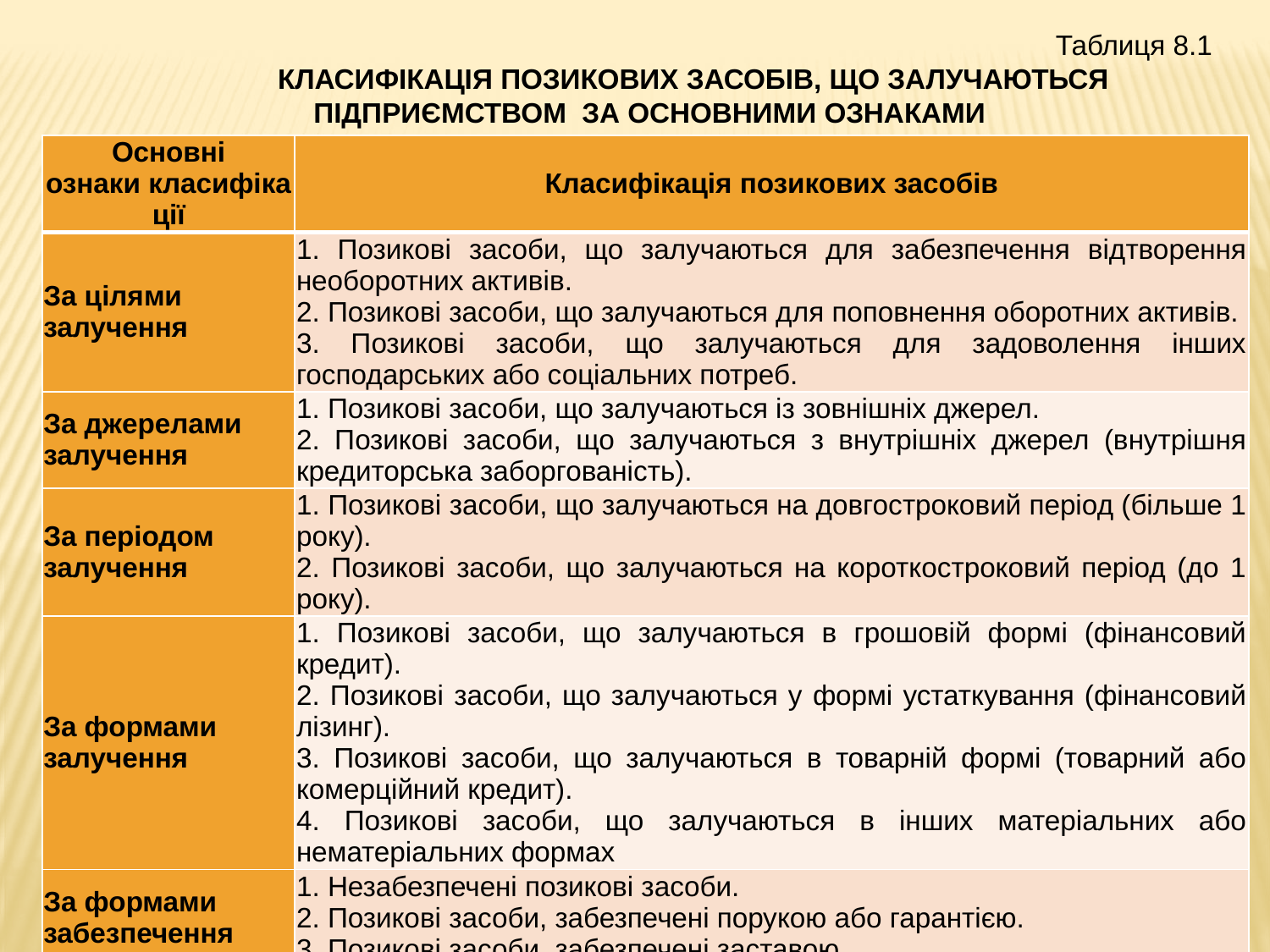

Таблиця 8.1
КЛАСИФІКАЦІЯ ПОЗИКОВИХ ЗАСОБІВ, ЩО ЗАЛУЧАЮТЬСЯ ПІДПРИЄМСТВОМ  ЗА ОСНОВНИМИ ОЗНАКАМИ
| Основні ознаки класифікації | Класифікація позикових засобів |
| --- | --- |
| За цілями залучення | 1. Позикові засоби, що залучаються для забезпечення відтворення необоротних активів. 2. Позикові засоби, що залучаються для поповнення оборотних активів. 3. Позикові засоби, що залучаються для задоволення інших господарських або соціальних потреб. |
| За джерелами залучення | 1. Позикові засоби, що залучаються із зовнішніх джерел. 2. Позикові засоби, що залучаються з внутрішніх джерел (внутрішня кредиторська заборгованість). |
| За періодом залучення | 1. Позикові засоби, що залучаються на довгостроковий період (більше 1 року). 2. Позикові засоби, що залучаються на короткостроковий період (до 1 року). |
| За формами залучення | 1. Позикові засоби, що залучаються в грошовій формі (фінансовий кредит). 2. Позикові засоби, що залучаються у формі устаткування (фінансовий лізинг). 3. Позикові засоби, що залучаються в товарній формі (товарний або комерційний кредит). 4. Позикові засоби, що залучаються в інших матеріальних або нематеріальних формах |
| За формами забезпечення | 1. Незабезпечені позикові засоби. 2. Позикові засоби, забезпечені порукою або гарантією. 3. Позикові засоби, забезпечені заставою |